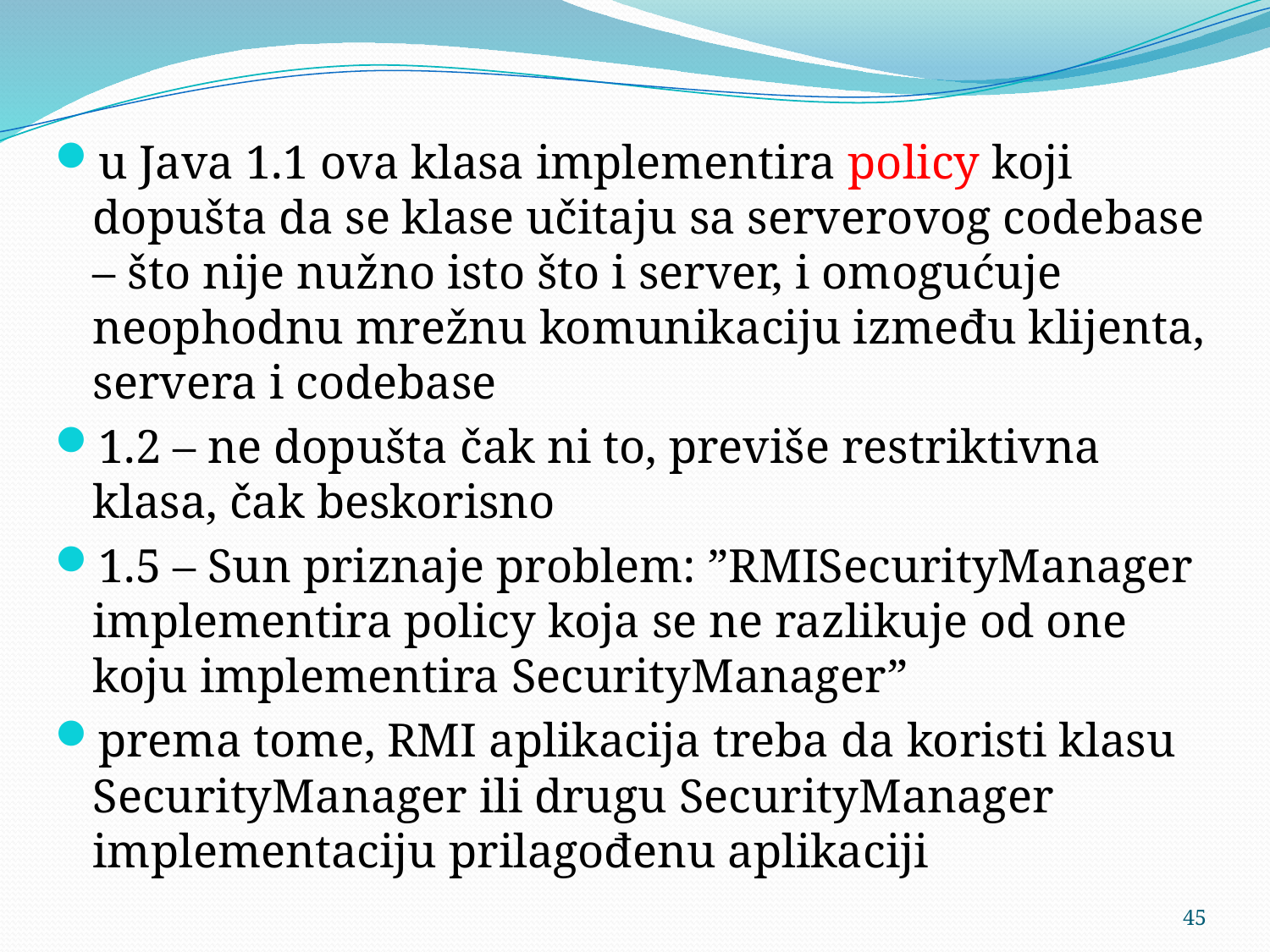

u Java 1.1 ova klasa implementira policy koji dopušta da se klase učitaju sa serverovog codebase – što nije nužno isto što i server, i omogućuje neophodnu mrežnu komunikaciju između klijenta, servera i codebase
1.2 – ne dopušta čak ni to, previše restriktivna klasa, čak beskorisno
1.5 – Sun priznaje problem: ”RMISecurityManager implementira policy koja se ne razlikuje od one koju implementira SecurityManager”
prema tome, RMI aplikacija treba da koristi klasu SecurityManager ili drugu SecurityManager implementaciju prilagođenu aplikaciji
45